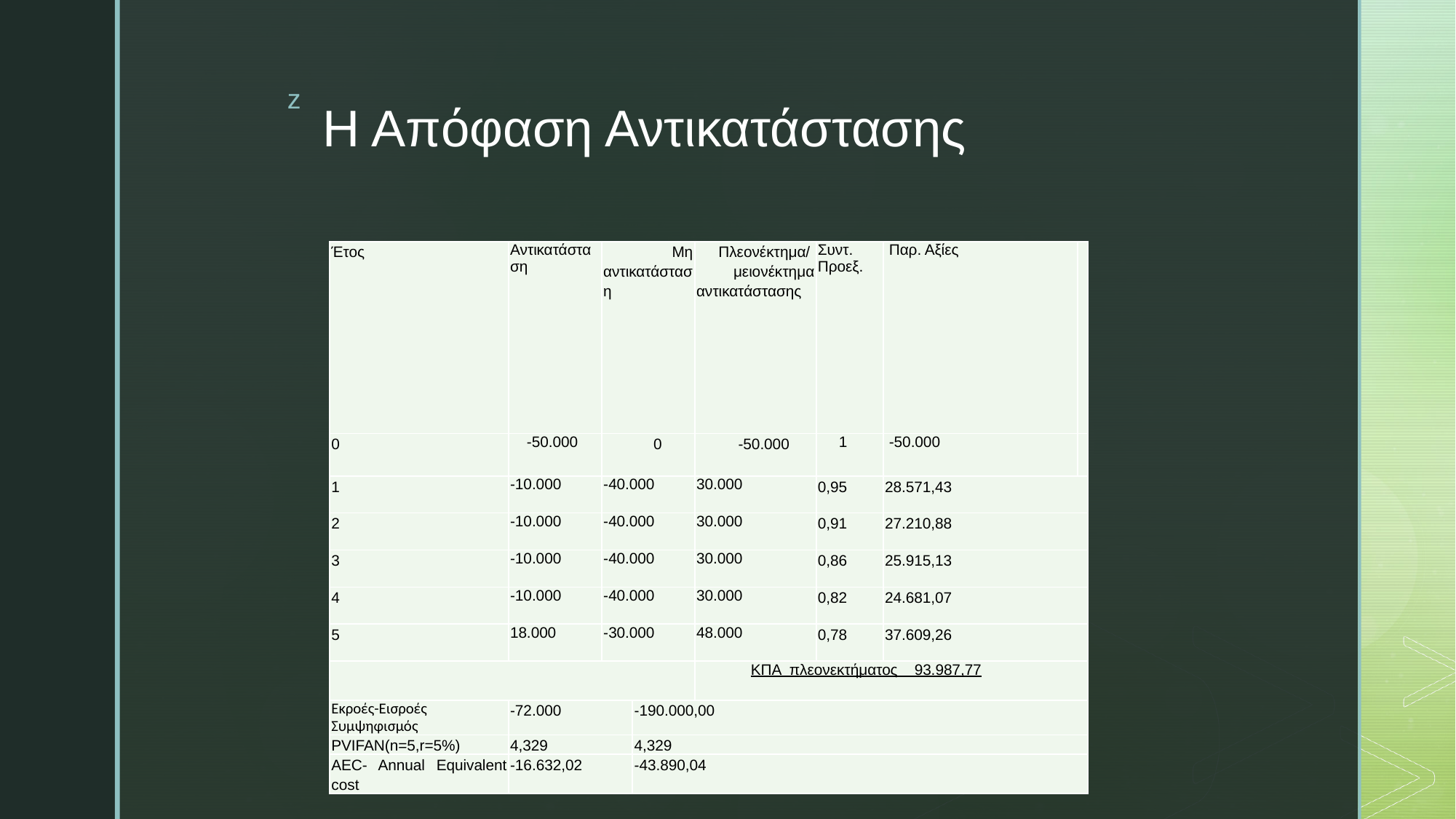

# Η Απόφαση Αντικατάστασης
| Έτος | Αντικατάσταση | Μη αντικατάσταση |  | Πλεονέκτημα/ μειονέκτημα αντικατάστασης | Συντ. Προεξ. | Παρ. Αξίες |  |
| --- | --- | --- | --- | --- | --- | --- | --- |
| 0 | -50.000 | 0 |  | -50.000 | 1 | -50.000 |  |
| 1 | -10.000 | -40.000 | -40.000 | 30.000 | 0,95 | 28.571,43 |  |
| 2 | -10.000 | -40.000 | -40.000 | 30.000 | 0,91 | 27.210,88 |  |
| 3 | -10.000 | -40.000 | -40.000 | 30.000 | 0,86 | 25.915,13 |  |
| 4 | -10.000 | -40.000 | -40.000 | 30.000 | 0,82 | 24.681,07 |  |
| 5 | 18.000 | -30.000 | -30.000 | 48.000 | 0,78 | 37.609,26 |  |
|  |  |  |  | ΚΠΑ πλεονεκτήματος 93.987,77 |  |  |  |
| Εκροές-Εισροές Συμψηφισμός | -72.000 |  | -190.000,00 |  |  |  |  |
| PVIFAN(n=5,r=5%) | 4,329 |  | 4,329 |  |  |  |  |
| AEC- Annual Equivalent cost | -16.632,02 |  | -43.890,04 |  |  |  |  |